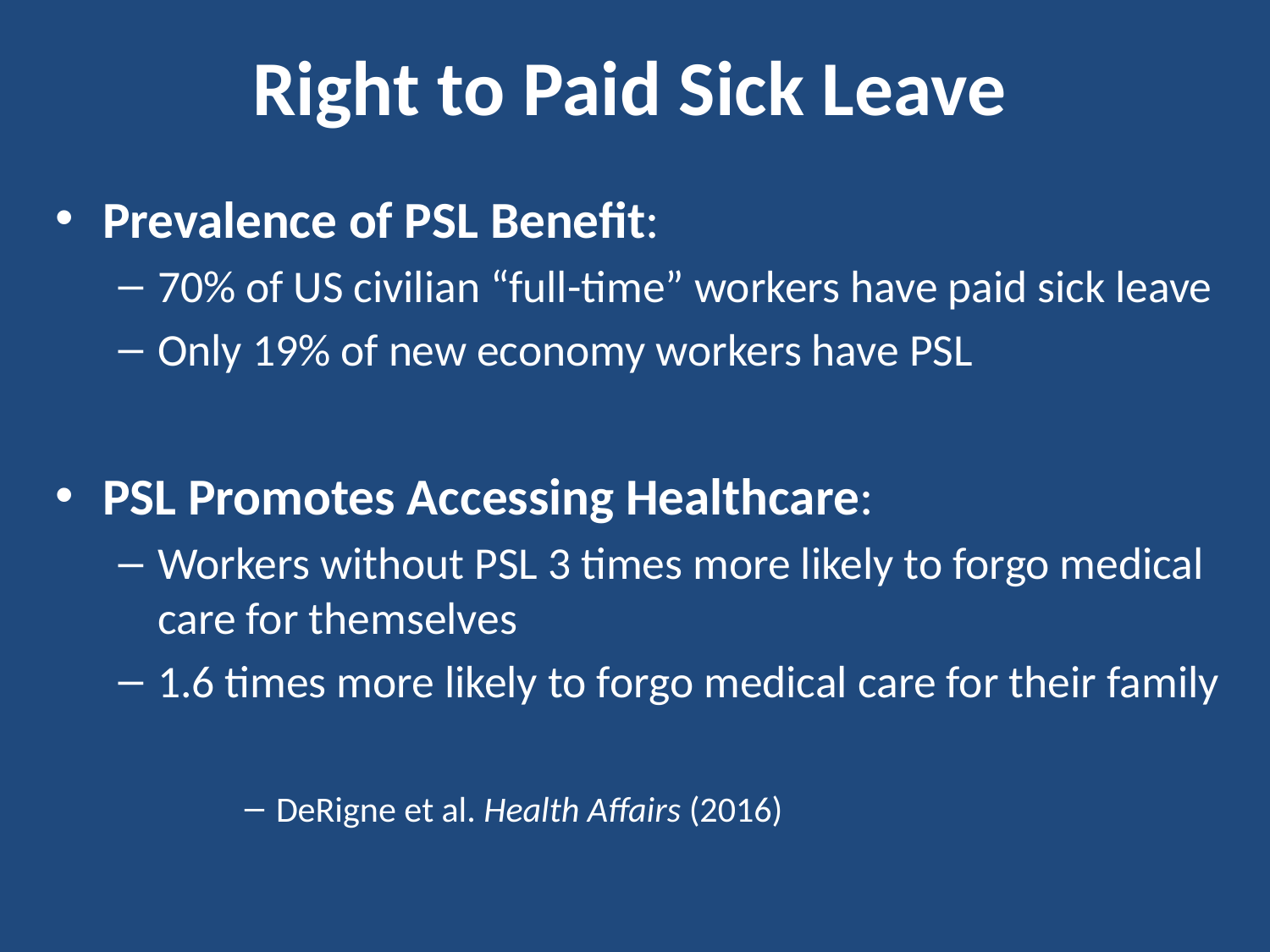

# Right to Paid Sick Leave
Prevalence of PSL Benefit:
70% of US civilian “full-time” workers have paid sick leave
Only 19% of new economy workers have PSL

PSL Promotes Accessing Healthcare:
Workers without PSL 3 times more likely to forgo medical care for themselves
1.6 times more likely to forgo medical care for their family

DeRigne et al. Health Affairs (2016)